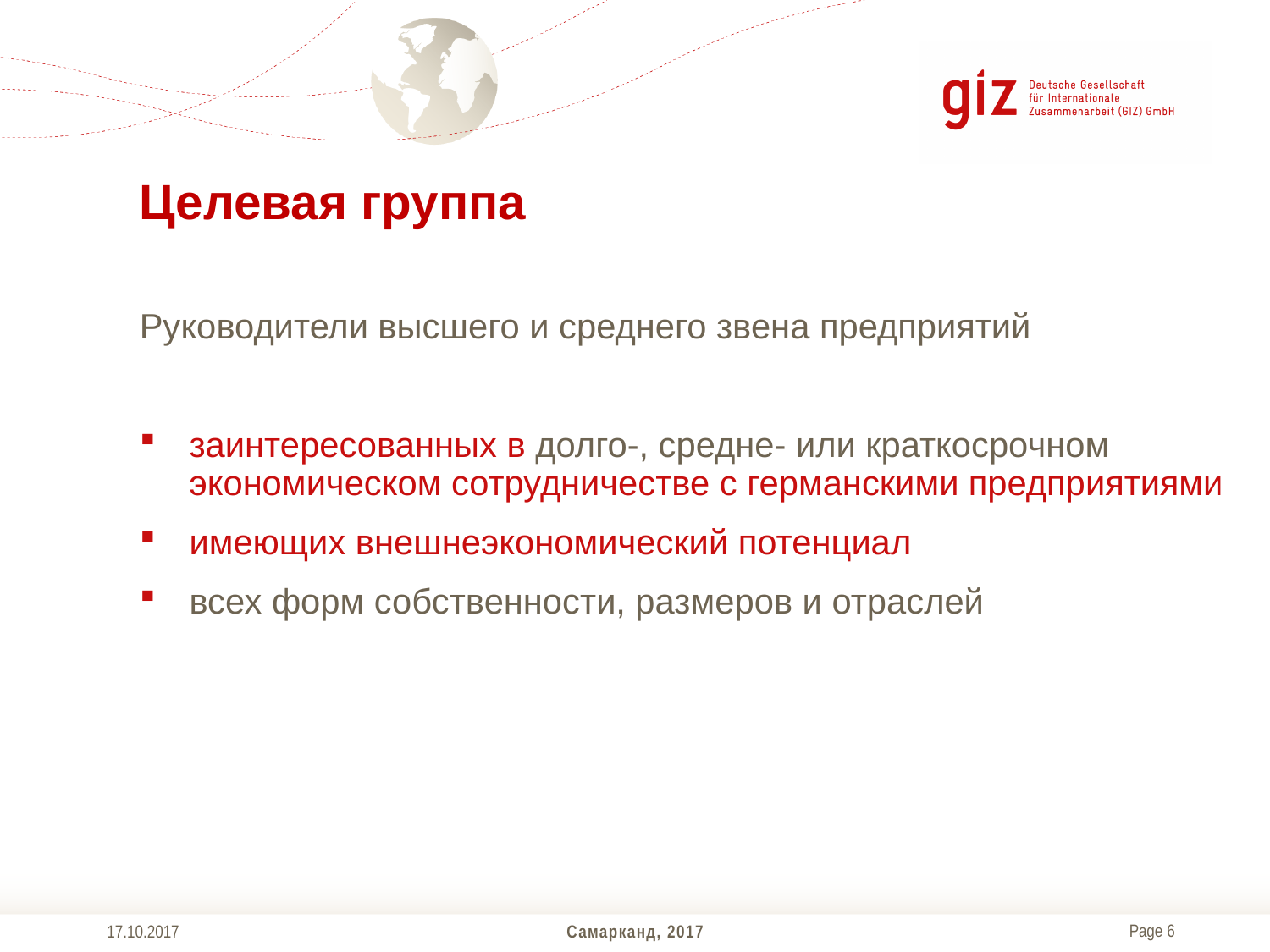

Целевая группа

Руководители высшего и среднего звена предприятий

заинтересованных в долго-, средне- или краткосрочном экономическом сотрудничестве с германскими предприятиями
имеющих внешнеэкономический потенциал
всех форм собственности, размеров и отраслей
17.10.2017
Самарканд, 2017